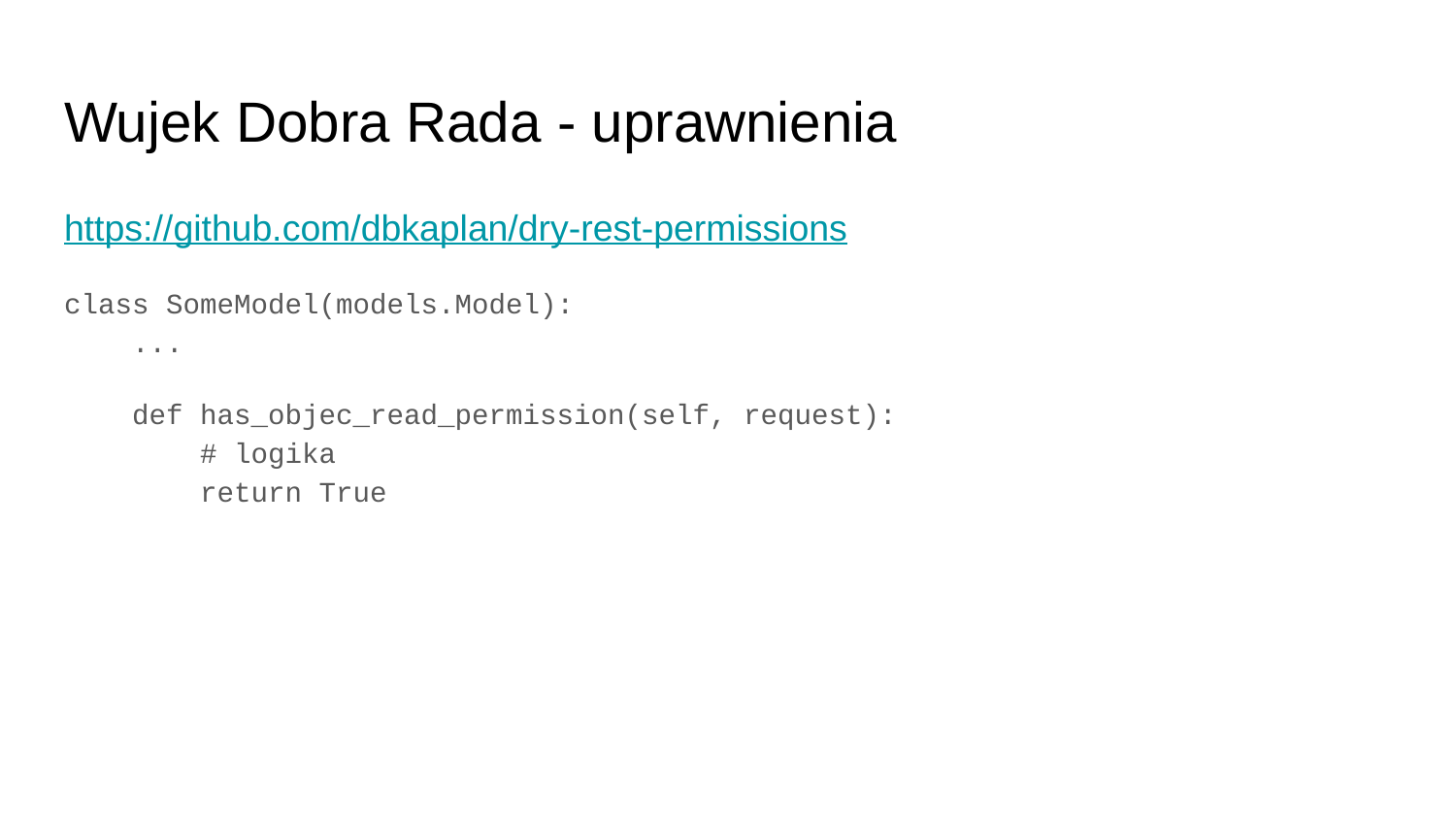

# Wujek Dobra Rada - uprawnienia
https://github.com/dbkaplan/dry-rest-permissions
class SomeModel(models.Model):
    ...
    def has_objec_read_permission(self, request):
        # logika
        return True